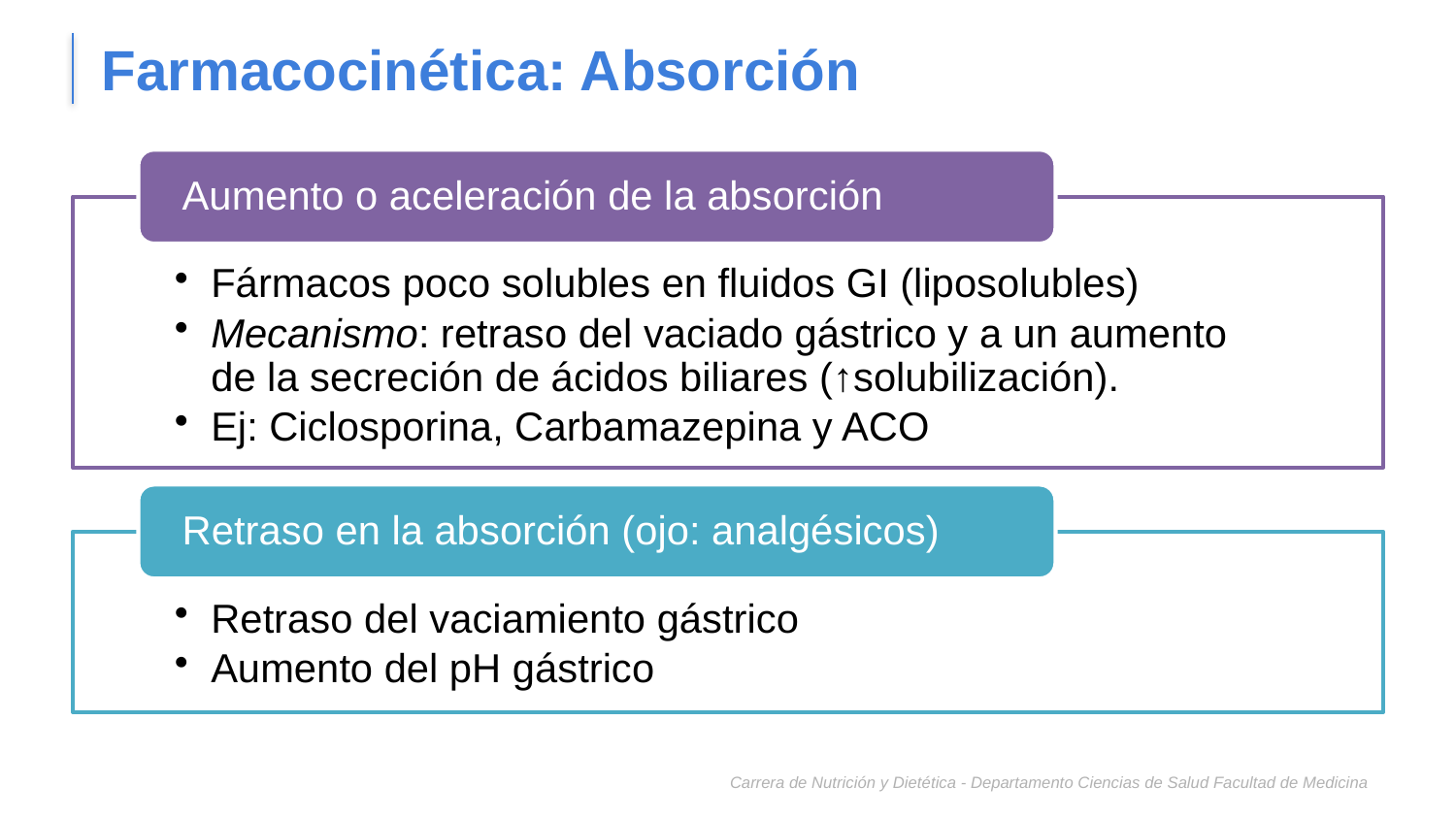

# Farmacocinética: Absorción
Fármacos poco solubles en fluidos GI (liposolubles)
Mecanismo: retraso del vaciado gástrico y a un aumento de la secreción de ácidos biliares (↑solubilización).
Ej: Ciclosporina, Carbamazepina y ACO
Aumento o aceleración de la absorción
Retraso del vaciamiento gástrico
Aumento del pH gástrico
Retraso en la absorción (ojo: analgésicos)
Carrera de Nutrición y Dietética - Departamento Ciencias de Salud Facultad de Medicina